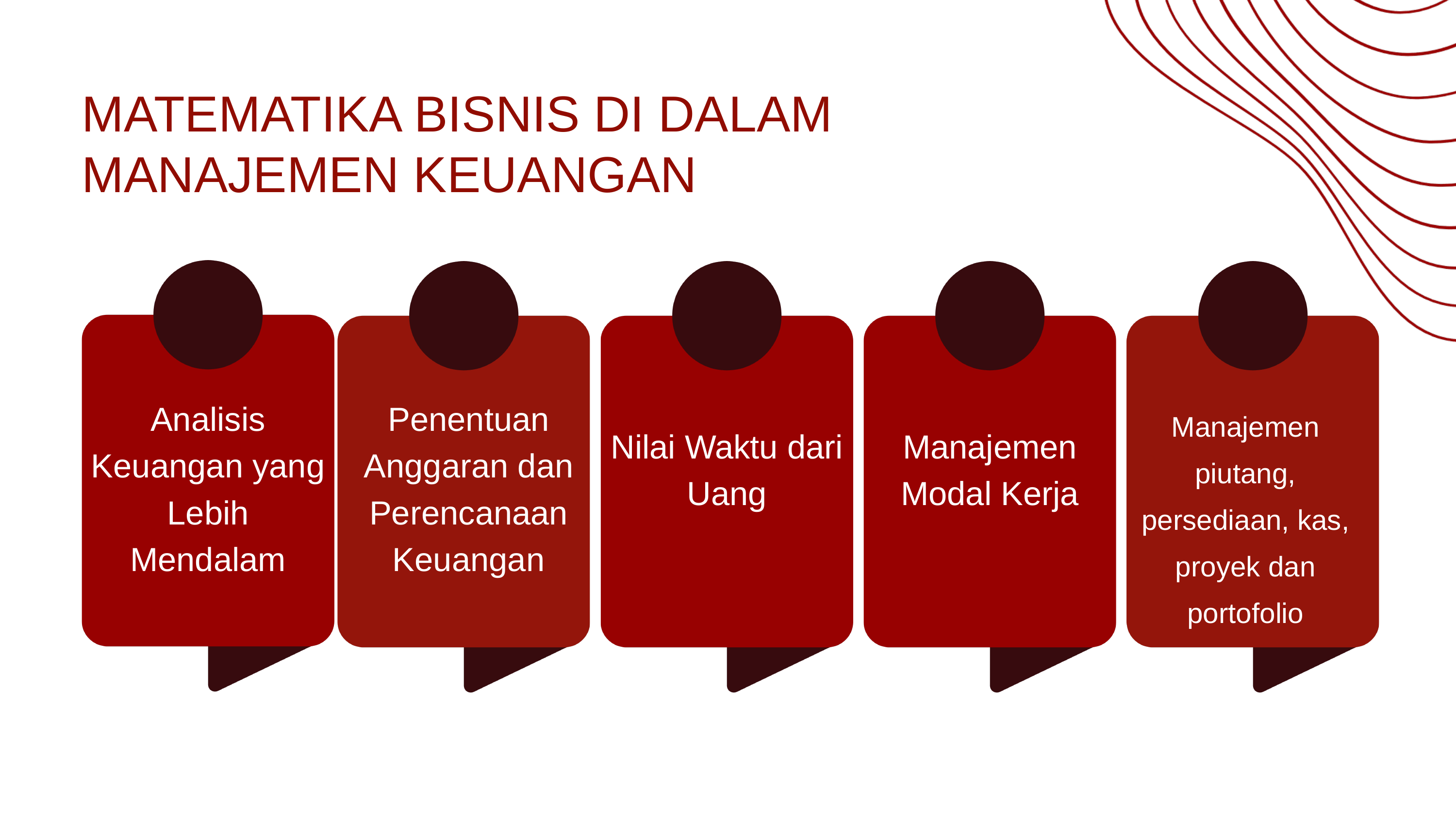

MATEMATIKA BISNIS DI DALAM MANAJEMEN KEUANGAN

Analisis Keuangan yang Lebih Mendalam
Penentuan Anggaran dan Perencanaan Keuangan
Manajemen piutang, persediaan, kas, proyek dan portofolio
Nilai Waktu dari Uang
Manajemen Modal Kerja